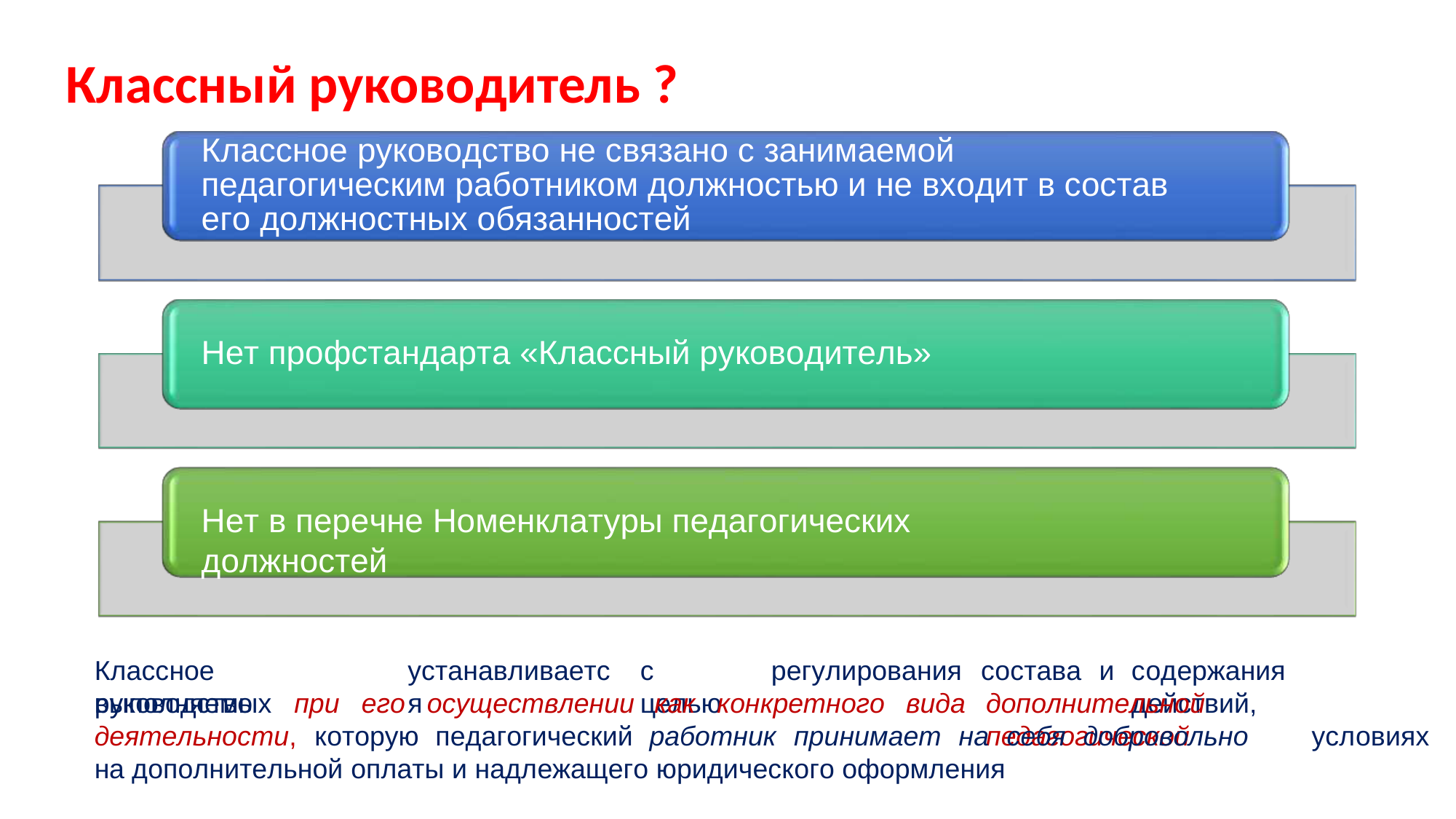

# Классный руководитель ?

Классное руководство не связано с занимаемой педагогическим работником должностью и не входит в состав его должностных обязанностей

Нет профстандарта «Классный руководитель»

Нет в перечне Номенклатуры педагогических должностей

Классное	руководство
устанавливается
с	целью
регулирования	состава	и
содержания	действий,
выполняемых	при	его	осуществлении	как	конкретного	вида
дополнительной	педагогической
деятельности,	которую	педагогический	работник	принимает	на	себя	добровольно	на дополнительной оплаты и надлежащего юридического оформления
условиях